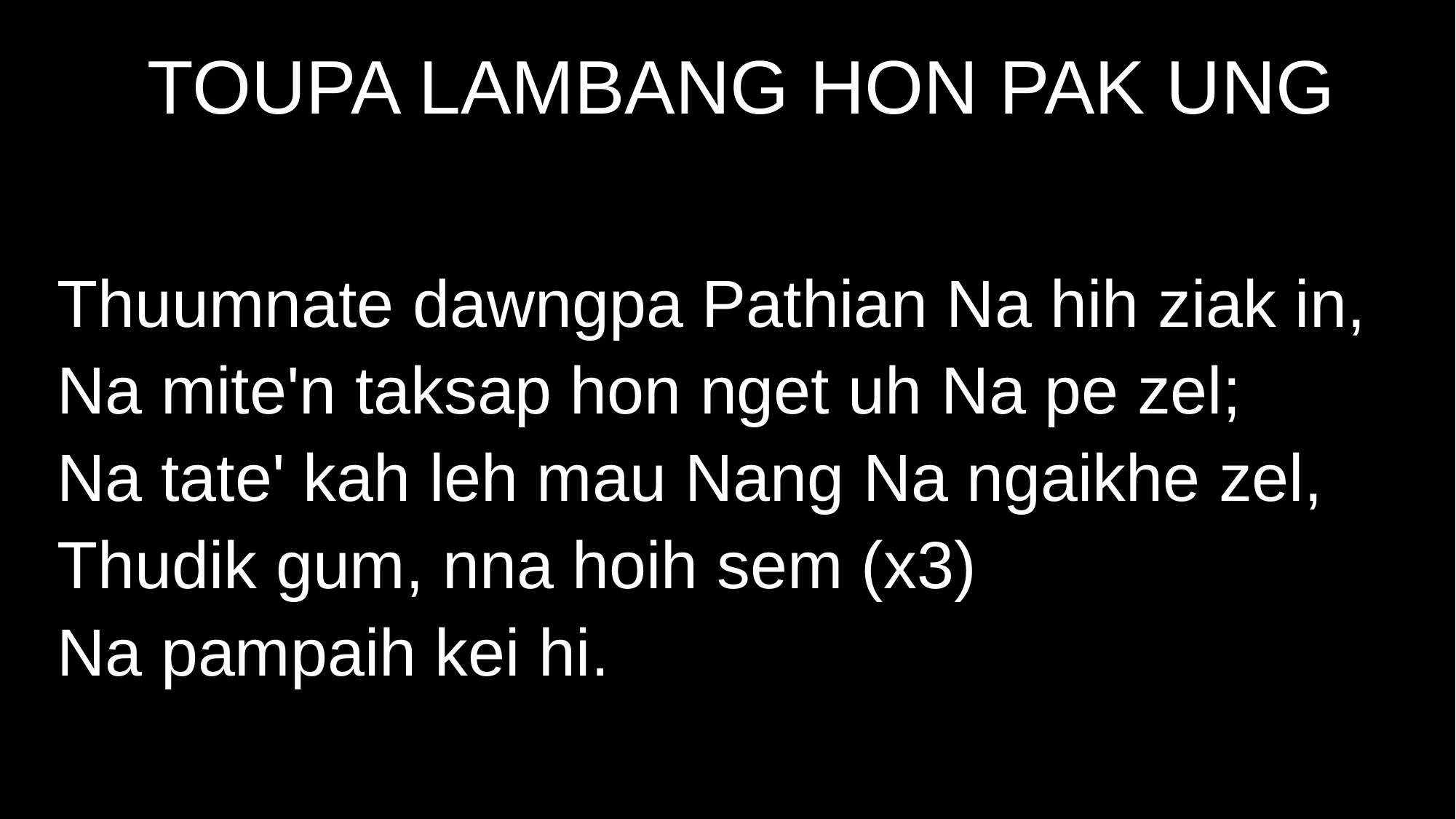

TOUPA LAMBANG HON PAK UNG
Thuumnate dawngpa Pathian Na hih ziak in,
Na mite'n taksap hon nget uh Na pe zel;
Na tate' kah leh mau Nang Na ngaikhe zel,
Thudik gum, nna hoih sem (x3)
Na pampaih kei hi.